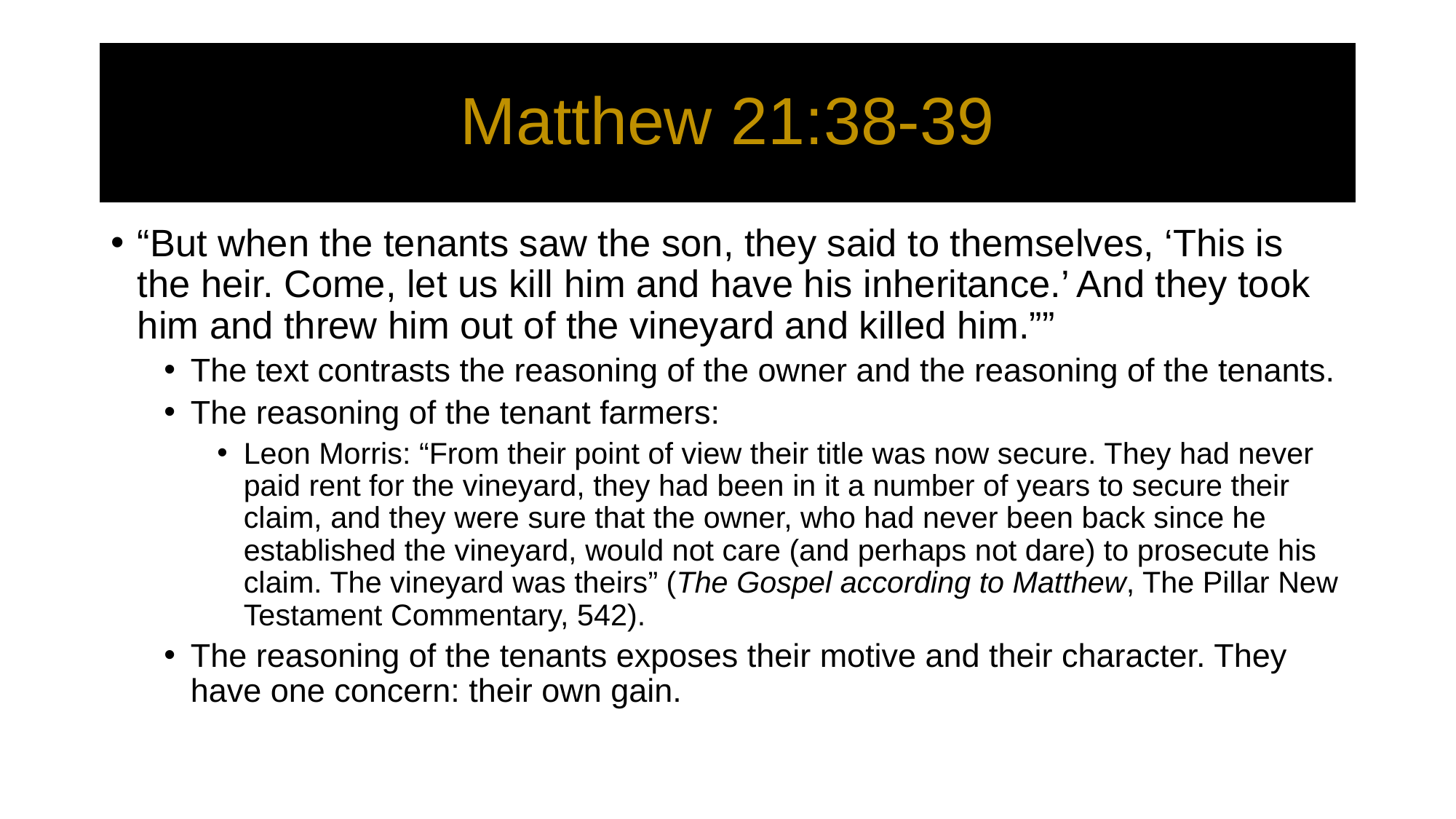

# Matthew 21:38-39
“But when the tenants saw the son, they said to themselves, ‘This is the heir. Come, let us kill him and have his inheritance.’ And they took him and threw him out of the vineyard and killed him.””
The text contrasts the reasoning of the owner and the reasoning of the tenants.
The reasoning of the tenant farmers:
Leon Morris: “From their point of view their title was now secure. They had never paid rent for the vineyard, they had been in it a number of years to secure their claim, and they were sure that the owner, who had never been back since he established the vineyard, would not care (and perhaps not dare) to prosecute his claim. The vineyard was theirs” (The Gospel according to Matthew, The Pillar New Testament Commentary, 542).
The reasoning of the tenants exposes their motive and their character. They have one concern: their own gain.